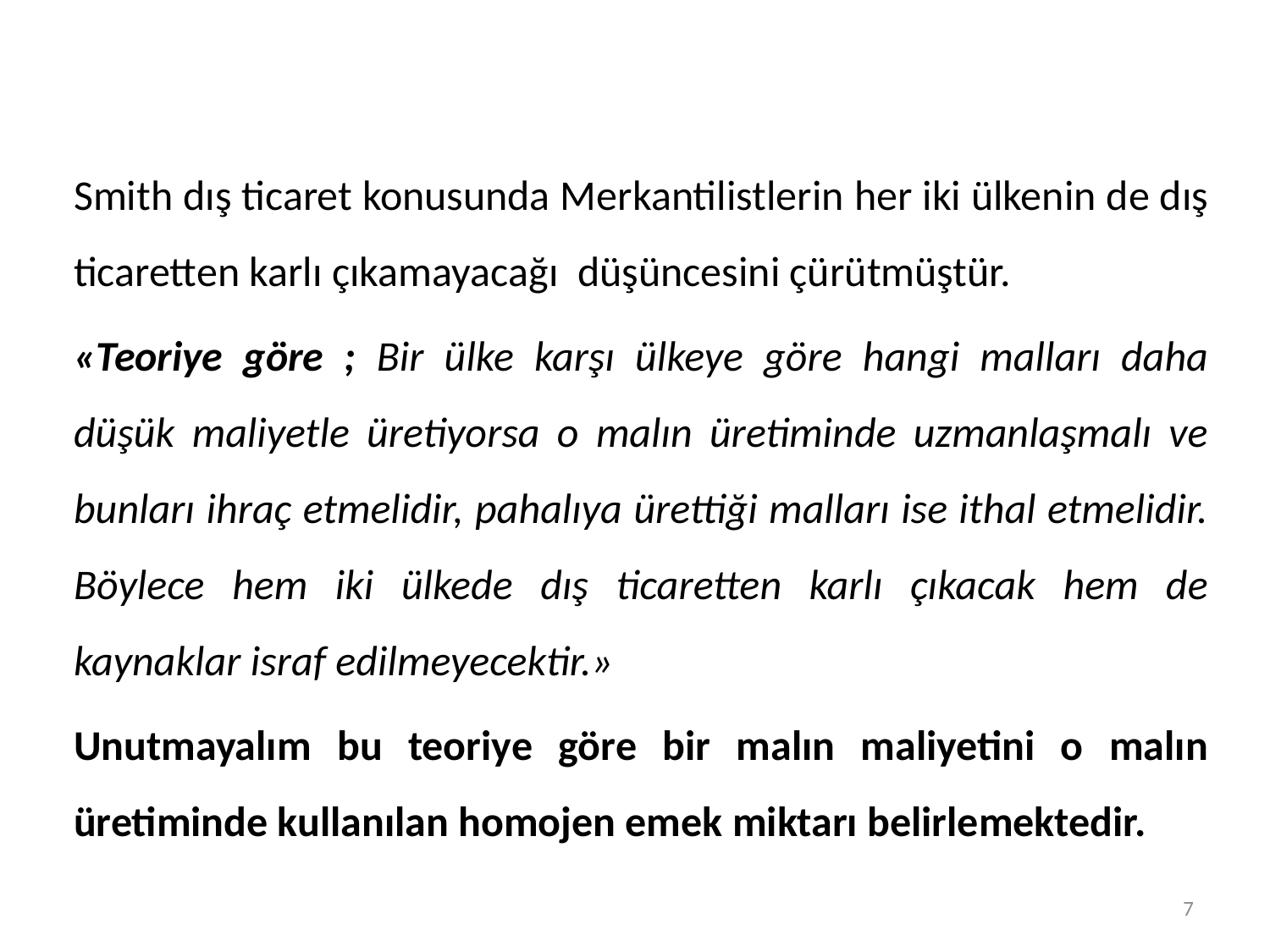

Smith dış ticaret konusunda Merkantilistlerin her iki ülkenin de dış ticaretten karlı çıkamayacağı  düşüncesini çürütmüştür.
«Teoriye göre ; Bir ülke karşı ülkeye göre hangi malları daha düşük maliyetle üretiyorsa o malın üretiminde uzmanlaşmalı ve bunları ihraç etmelidir, pahalıya ürettiği malları ise ithal etmelidir. Böylece hem iki ülkede dış ticaretten karlı çıkacak hem de kaynaklar israf edilmeyecektir.»
Unutmayalım bu teoriye göre bir malın maliyetini o malın üretiminde kullanılan homojen emek miktarı belirlemektedir.
7